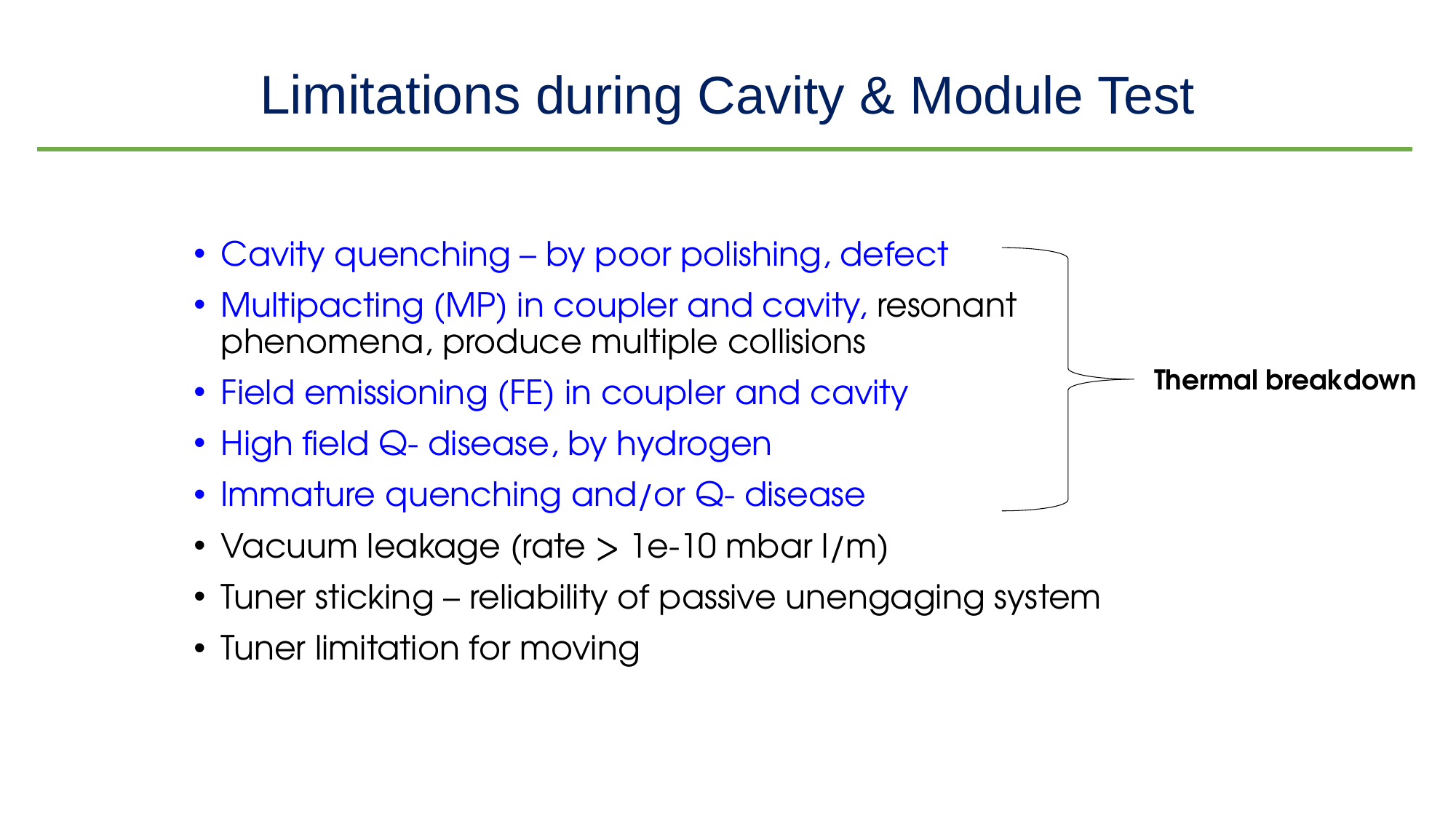

# Limitations during Cavity & Module Test
Cavity quenching – by poor polishing, defect
Multipacting (MP) in coupler and cavity, resonant phenomena, produce multiple collisions
Field emissioning (FE) in coupler and cavity
High field Q- disease, by hydrogen
Immature quenching and/or Q- disease
Vacuum leakage (rate > 1e-10 mbar l/m)
Tuner sticking – reliability of passive unengaging system
Tuner limitation for moving

Thermal breakdown